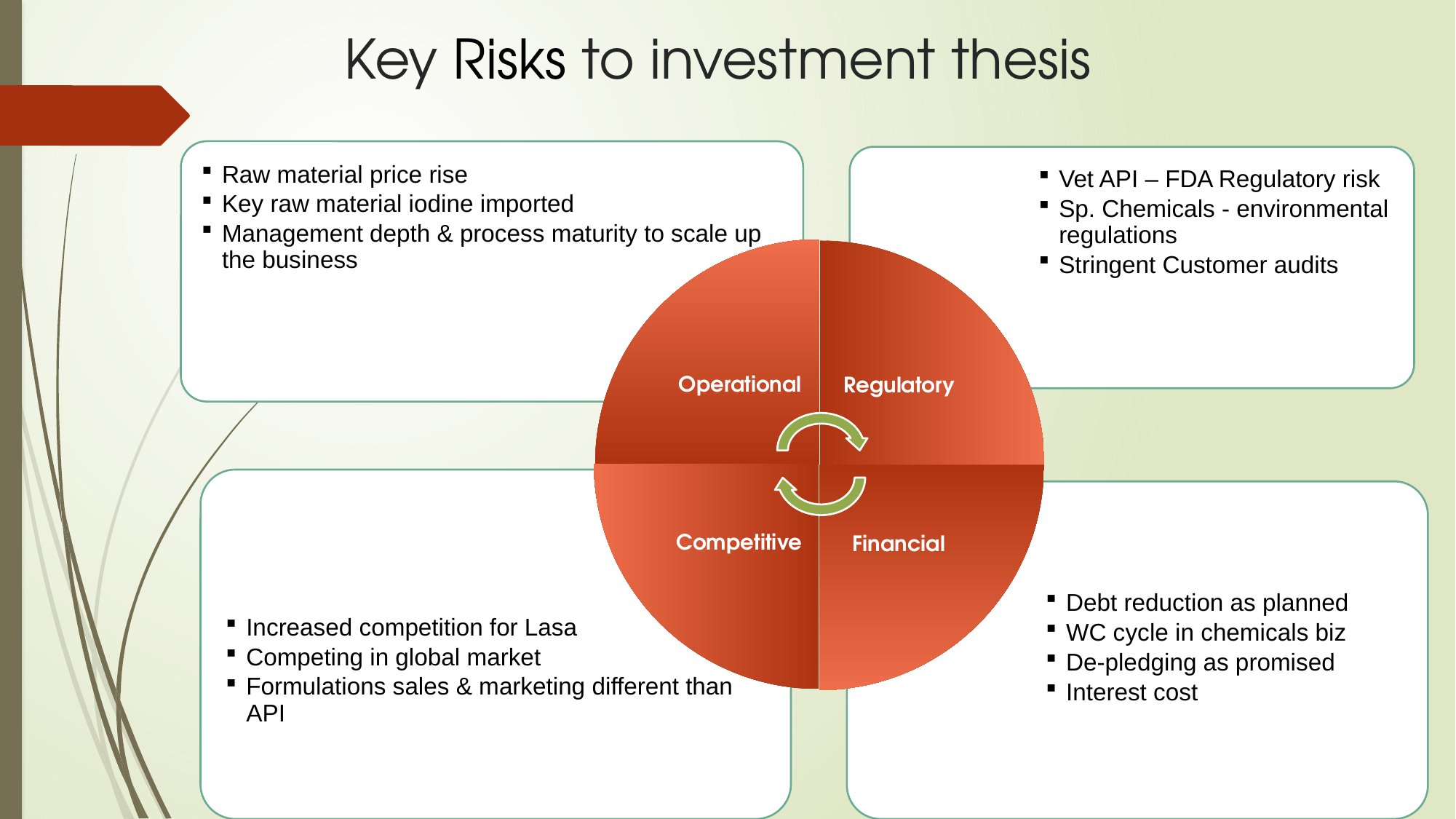

# Key Risks to investment thesis
Debt reduction as planned
WC cycle in chemicals biz
De-pledging as promised
Interest cost

Increased competition for Lasa
Competing in global market
Formulations sales & marketing different than API

Vet API – FDA Regulatory risk
Sp. Chemicals - environmental regulations
Stringent Customer audits
Raw material price rise
Key raw material iodine imported
Management depth & process maturity to scale up the business

Operational
Regulatory
Financial
Competitive